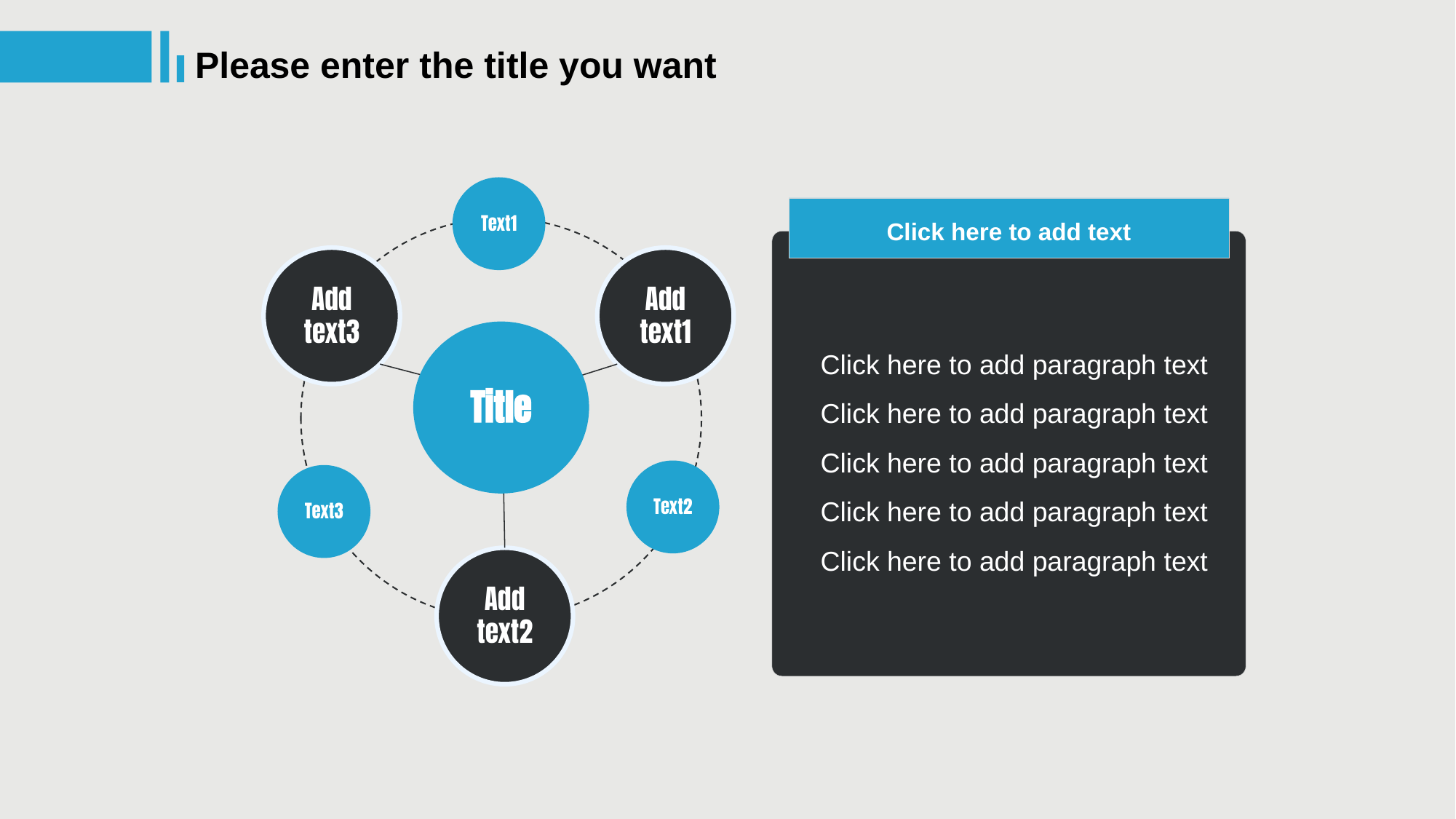

Please enter the title you want

Text1
Click here to add text

Click here to add paragraph text
Click here to add paragraph text
Click here to add paragraph text
Click here to add paragraph text
Click here to add paragraph text
Add text3
Add text1
Title
Text2
Text3
Add text2